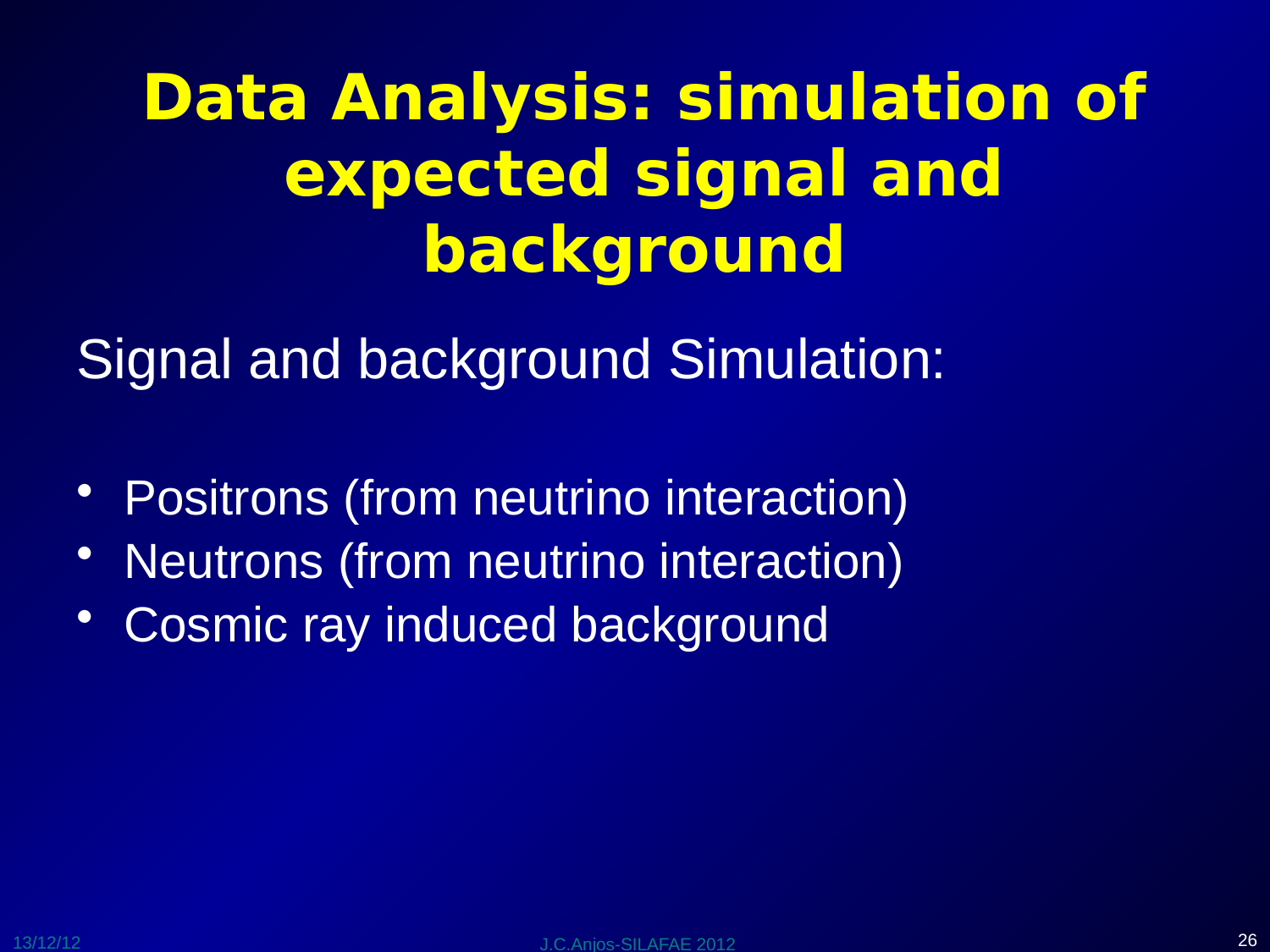

# Data Analysis: simulation of expected signal and background
Signal and background Simulation:

Positrons (from neutrino interaction)
Neutrons (from neutrino interaction)
Cosmic ray induced background
26
13/12/12
J.C.Anjos-SILAFAE 2012